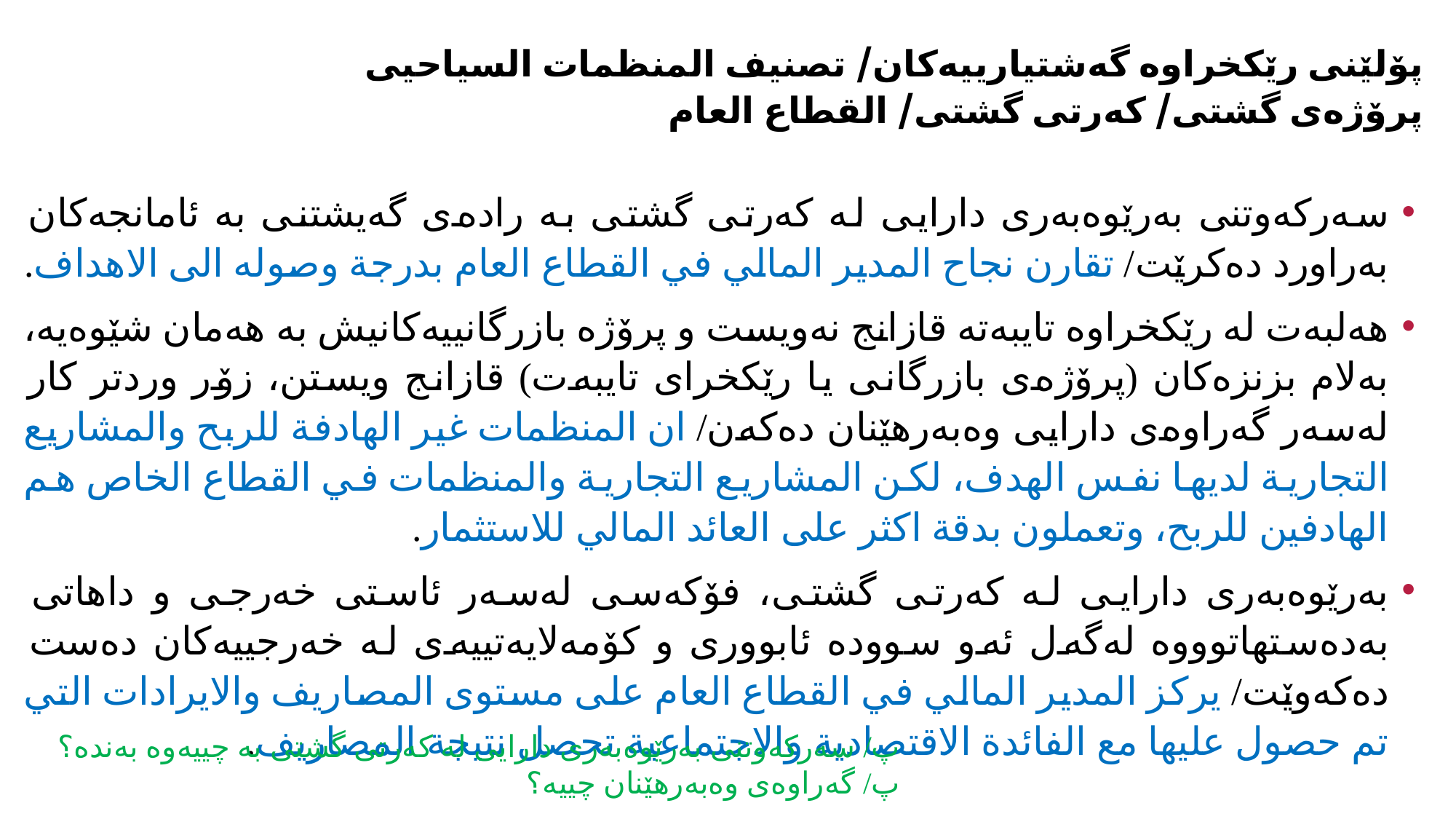

# پۆلێنی رێکخراوە گەشتیارییەکان/ تصنيف المنظمات السياحيى پرۆژەی گشتی/ کەرتی گشتی/ القطاع العام
سەرکەوتنی بەرێوەبەری دارایی لە کەرتی گشتی بە رادەی گەیشتنی بە ئامانجەکان بەراورد دەکرێت/ تقارن نجاح المدير المالي في القطاع العام بدرجة وصوله الى الاهداف.
هەلبەت لە رێکخراوە تایبەتە قازانج نەویست و پرۆژە بازرگانییەکانیش بە هەمان شێوەیە، بەلام بزنزەکان (پرۆژەی بازرگانی یا رێکخرای تایبەت) قازانج ویستن، زۆر وردتر کار لەسەر گەراوەی دارایی وەبەرهێنان دەکەن/ ان المنظمات غير الهادفة للربح والمشاريع التجارية لديها نفس الهدف، لكن المشاريع التجارية والمنظمات في القطاع الخاص هم الهادفين للربح، وتعملون بدقة اكثر على العائد المالي للاستثمار.
بەرێوەبەری دارایی لە کەرتی گشتی، فۆکەسی لەسەر ئاستی خەرجی و داهاتی بەدەستهاتوووە لەگەل ئەو سوودە ئابووری و کۆمەلایەتییەی لە خەرجییەکان دەست دەکەوێت/ يركز المدير المالي في القطاع العام على مستوى المصاريف والايرادات التي تم حصول عليها مع الفائدة الاقتصادية والاجتماعية تحصل نتيجة المصاريف.
پ/ سەرکەوتنی بەرێوەبەری دارایی لە کەرتی گشتی بە چییەوە بەندە؟
پ/ گەراوەی وەبەرهێنان چییە؟